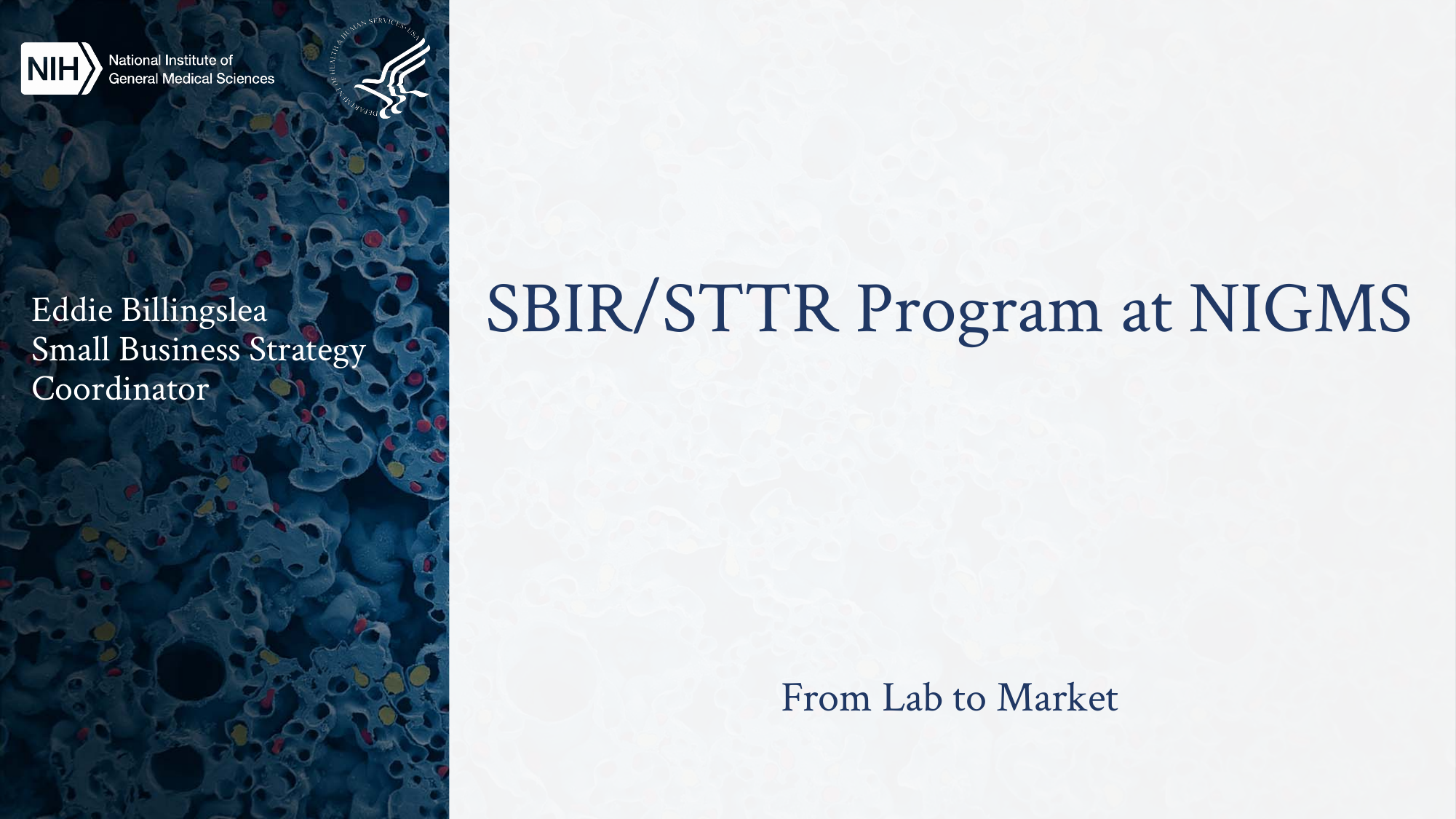

# SBIR/STTR Program at NIGMS
Eddie Billingslea
Small Business Strategy Coordinator
From Lab to Market